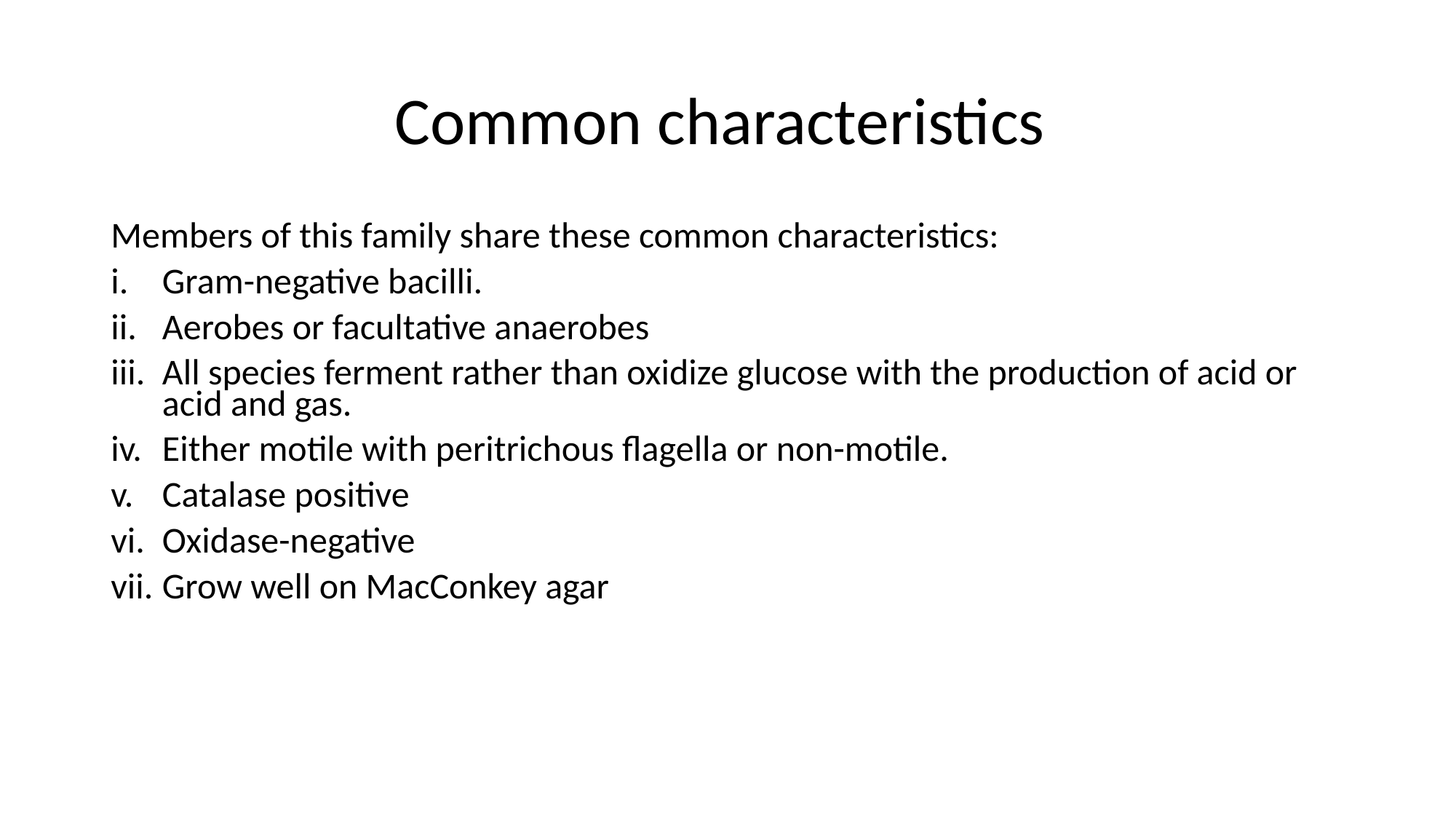

# Common characteristics
Members of this family share these common characteristics:
Gram-negative bacilli.
Aerobes or facultative anaerobes
All species ferment rather than oxidize glucose with the production of acid or acid and gas.
Either motile with peritrichous flagella or non-motile.
Catalase positive
Oxidase-negative
Grow well on MacConkey agar